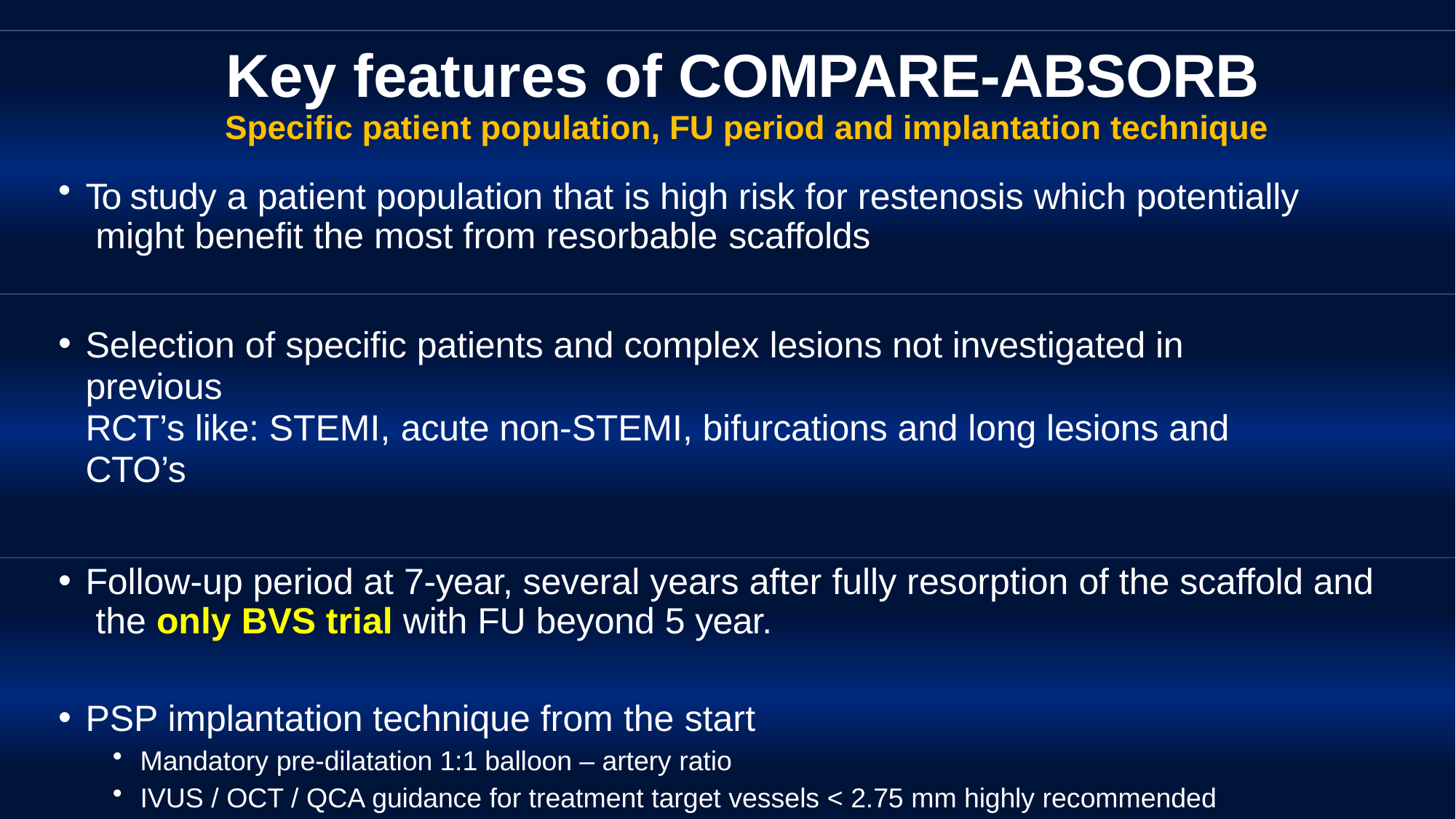

# Key features of COMPARE-ABSORB
Specific patient population, FU period and implantation technique
To study a patient population that is high risk for restenosis which potentially  might benefit the most from resorbable scaffolds

Selection of specific patients and complex lesions not investigated in previous
RCT’s like: STEMI, acute non-STEMI, bifurcations and long lesions and CTO’s

Follow-up period at 7-year, several years after fully resorption of the scaffold and  the only BVS trial with FU beyond 5 year.

PSP implantation technique from the start
Mandatory pre-dilatation 1:1 balloon – artery ratio
IVUS / OCT / QCA guidance for treatment target vessels < 2.75 mm highly recommended
Mandatory high pressure (> 16 atm.) post-dilatation
Usage off NC balloons up to 0.50 mm larger than the scaffold for post-dilatation highly recommended